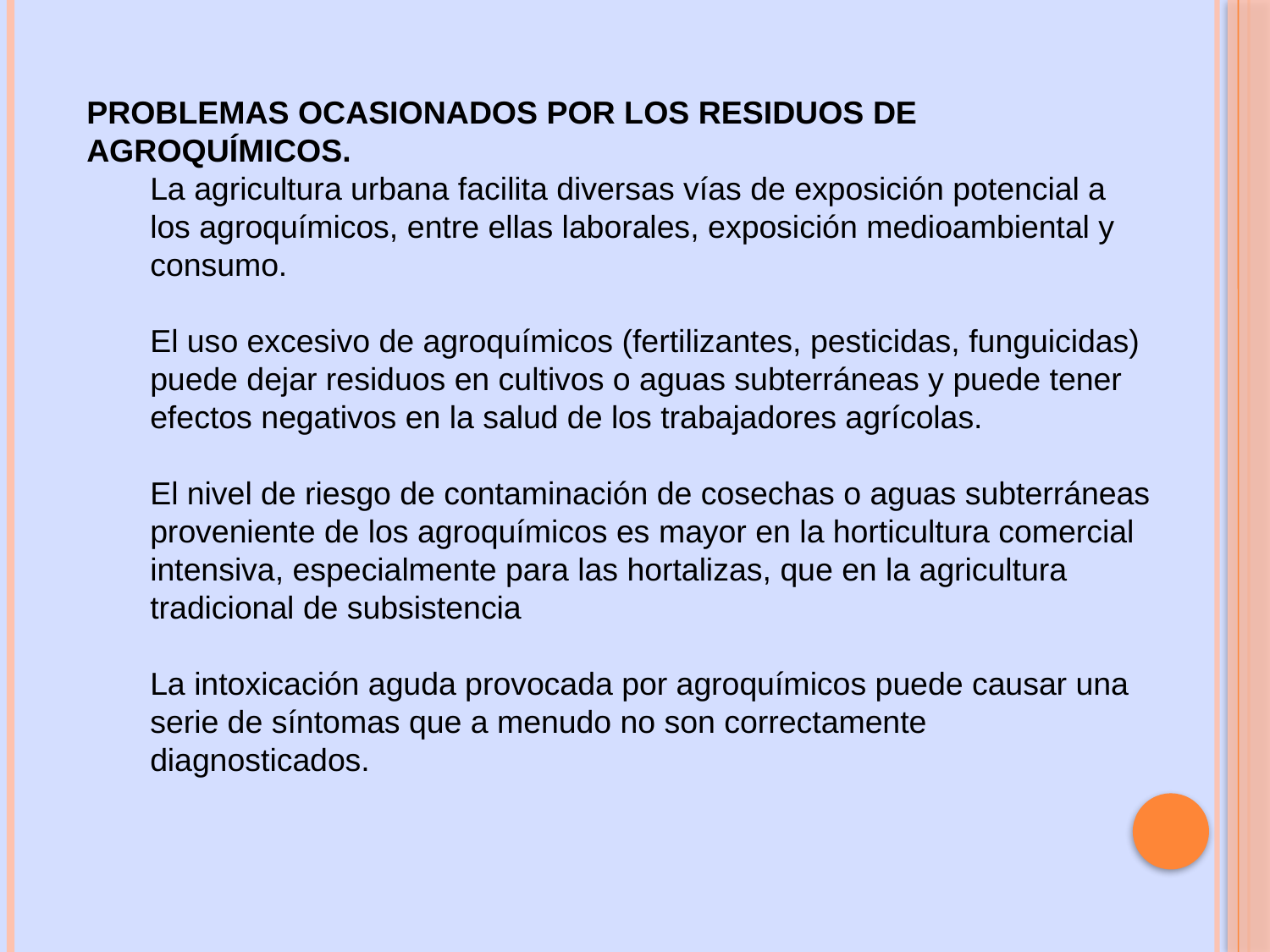

PROBLEMAS OCASIONADOS POR LOS RESIDUOS DE AGROQUÍMICOS.
La agricultura urbana facilita diversas vías de exposición potencial a los agroquímicos, entre ellas laborales, exposición medioambiental y consumo.
El uso excesivo de agroquímicos (fertilizantes, pesticidas, funguicidas) puede dejar residuos en cultivos o aguas subterráneas y puede tener efectos negativos en la salud de los trabajadores agrícolas.
El nivel de riesgo de contaminación de cosechas o aguas subterráneas proveniente de los agroquímicos es mayor en la horticultura comercial intensiva, especialmente para las hortalizas, que en la agricultura tradicional de subsistencia
La intoxicación aguda provocada por agroquímicos puede causar una serie de síntomas que a menudo no son correctamente diagnosticados.